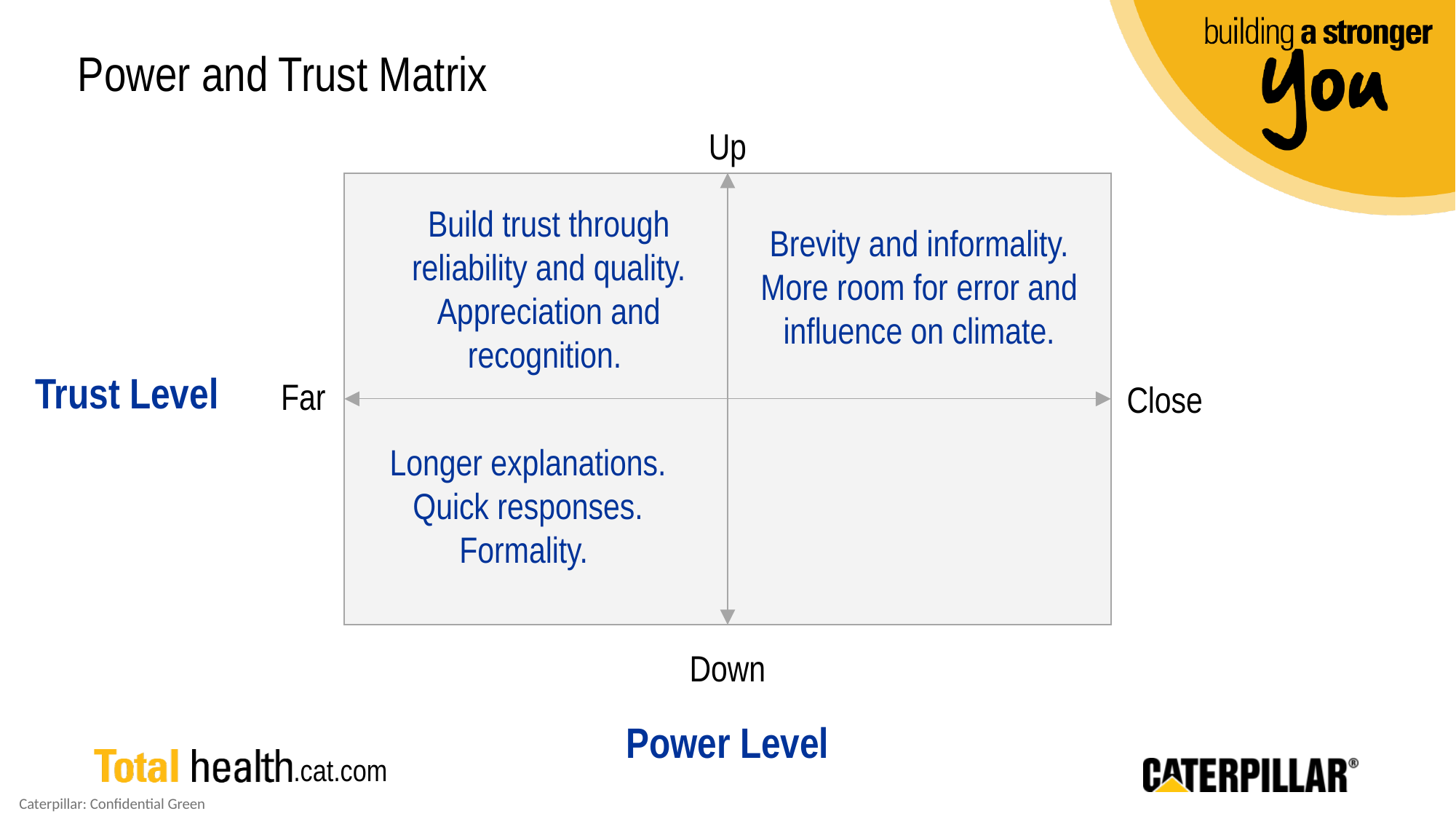

Power and Trust Matrix
Up

Build trust through reliability and quality. Appreciation and recognition.
Brevity and informality. More room for error and influence on climate.
Trust Level
Far
Close
Longer explanations. Quick responses. Formality.
Down
Power Level